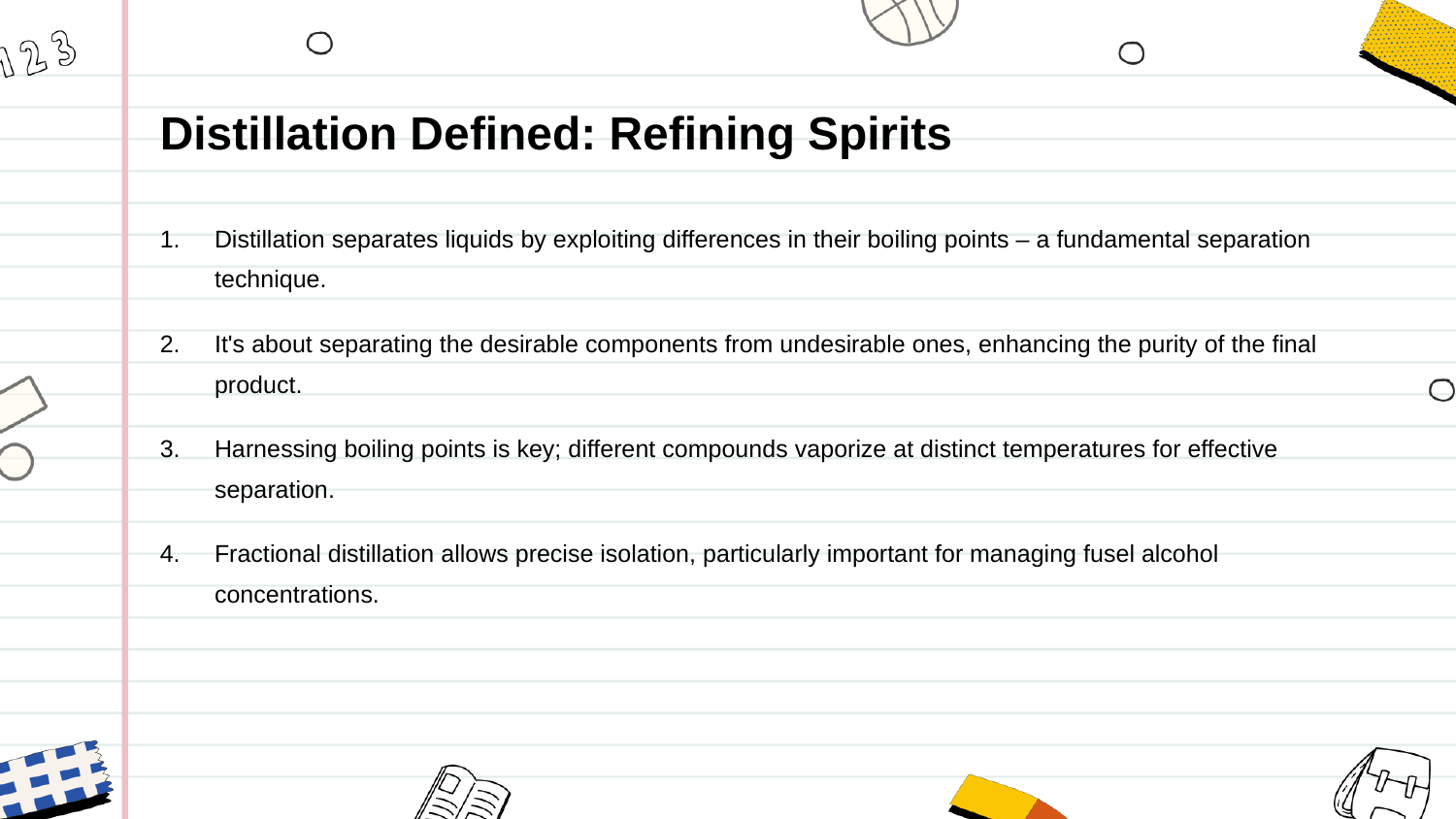

Distillation Defined: Refining Spirits
Distillation separates liquids by exploiting differences in their boiling points – a fundamental separation technique.
It's about separating the desirable components from undesirable ones, enhancing the purity of the final product.
Harnessing boiling points is key; different compounds vaporize at distinct temperatures for effective separation.
Fractional distillation allows precise isolation, particularly important for managing fusel alcohol concentrations.